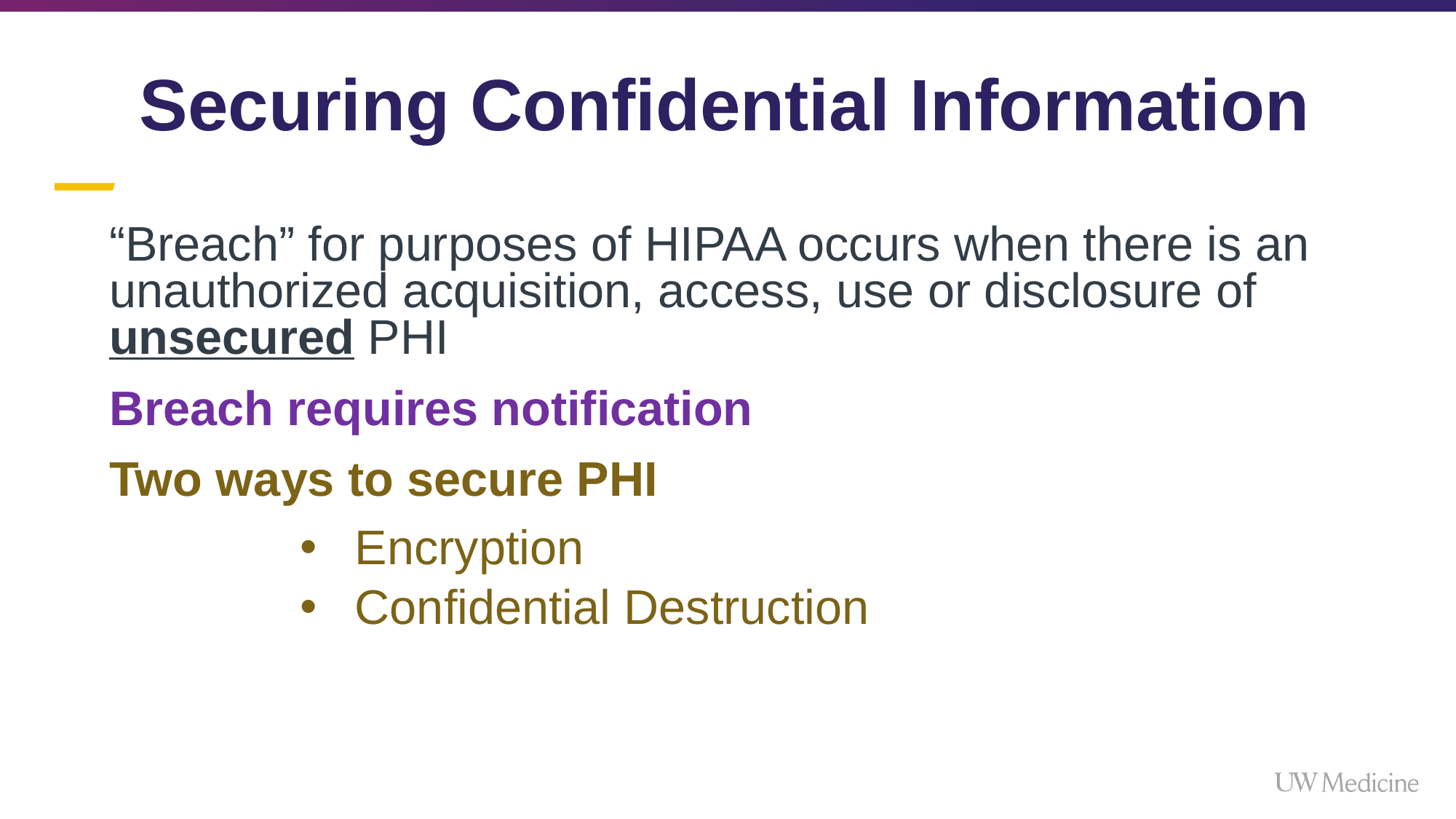

# Securing Confidential Information
“Breach” for purposes of HIPAA occurs when there is an unauthorized acquisition, access, use or disclosure of unsecured PHI
Breach requires notification
Two ways to secure PHI
Encryption
Confidential Destruction